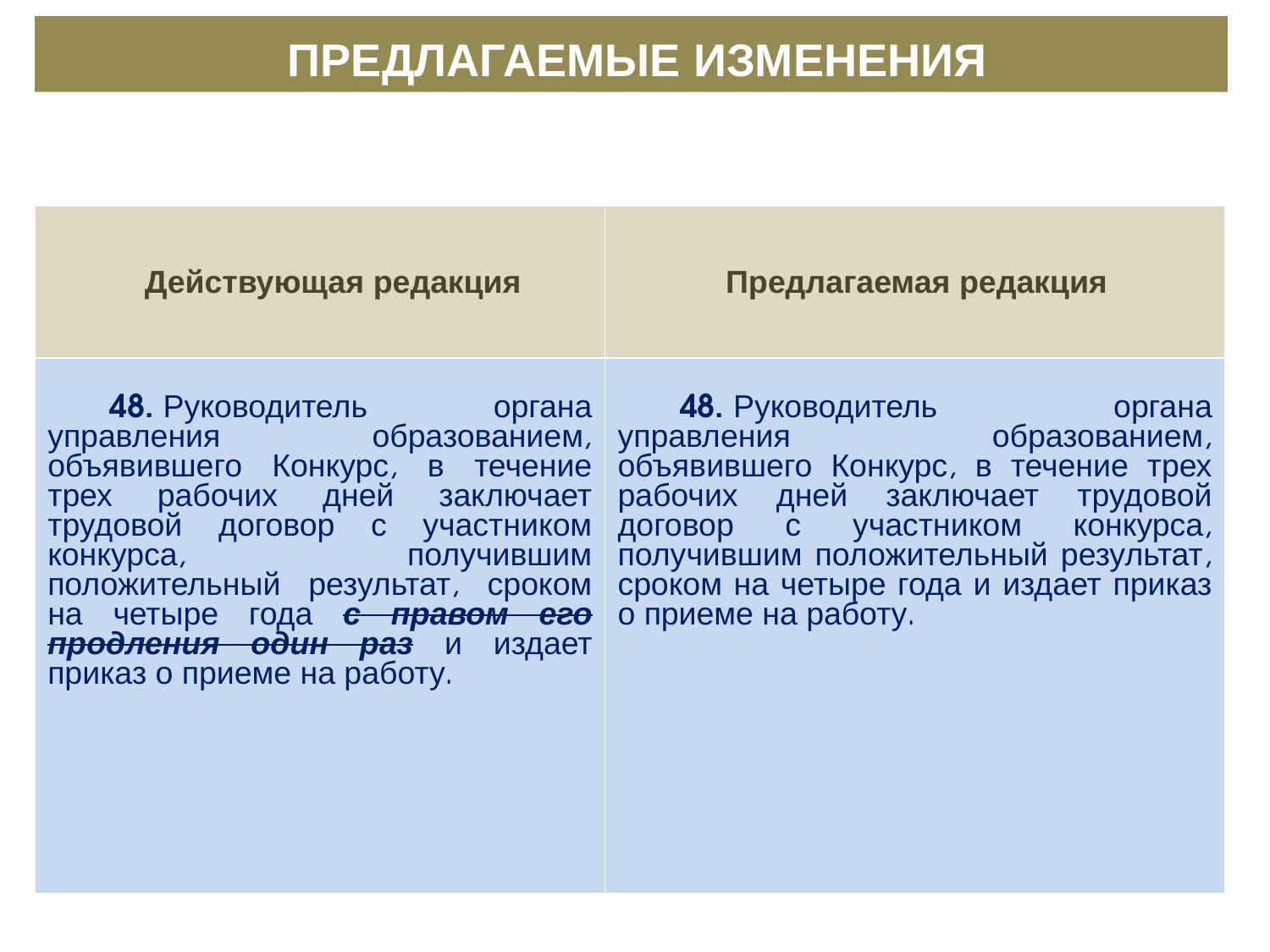

ПРЕДЛАГАЕМЫЕ ИЗМЕНЕНИЯ
| Действующая редакция | Предлагаемая редакция |
| --- | --- |
| 48. Руководитель органа управления образованием, объявившего Конкурс, в течение трех рабочих дней заключает трудовой договор с участником конкурса, получившим положительный результат, сроком на четыре года с правом его продления один раз и издает приказ о приеме на работу. | 48. Руководитель органа управления образованием, объявившего Конкурс, в течение трех рабочих дней заключает трудовой договор с участником конкурса, получившим положительный результат, сроком на четыре года и издает приказ о приеме на работу. |